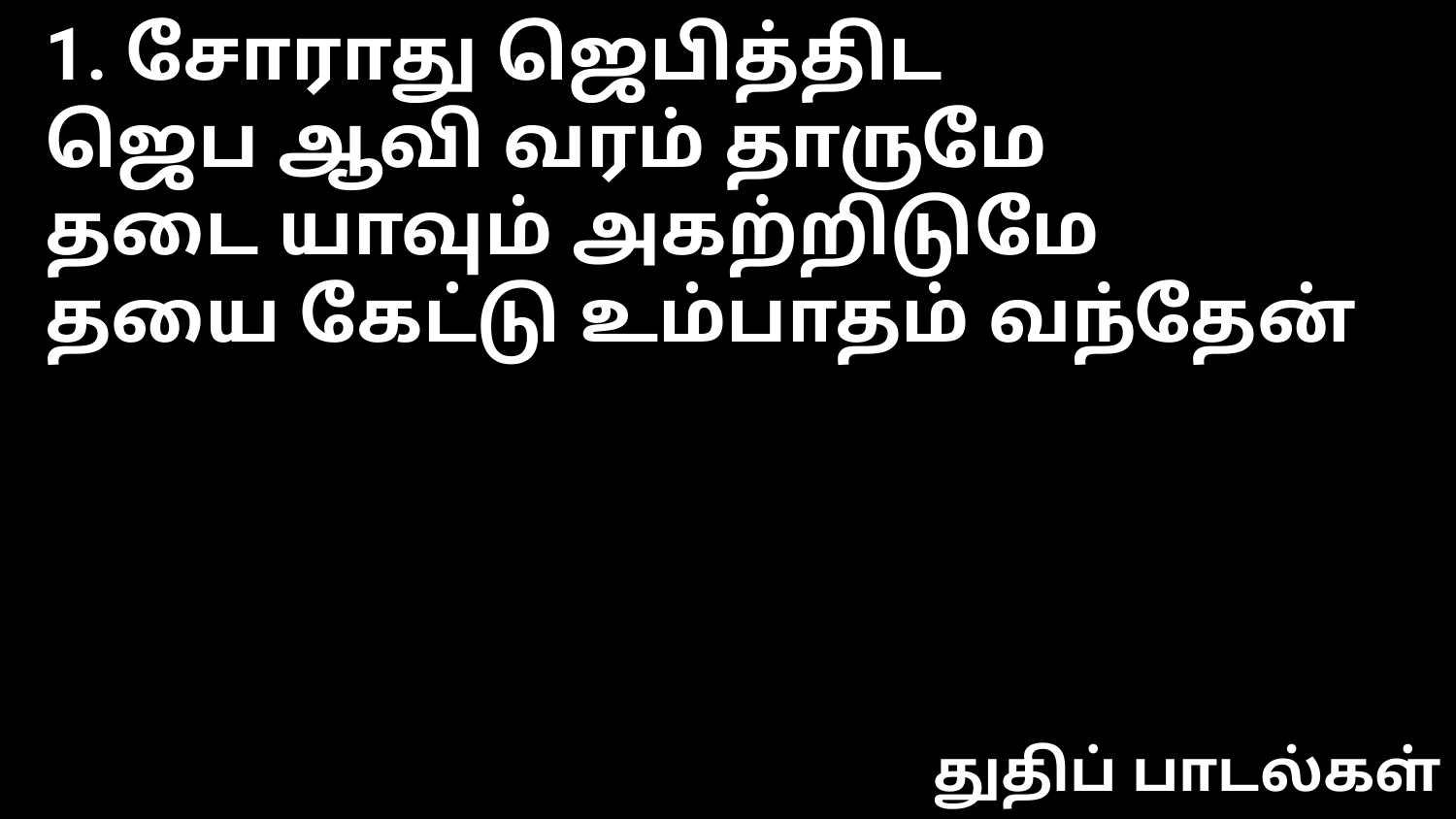

1. சோராது ஜெபித்திட
ஜெப ஆவி வரம் தாருமே
தடை யாவும் அகற்றிடுமே
தயை கேட்டு உம்பாதம் வந்தேன்

துதிப் பாடல்கள்